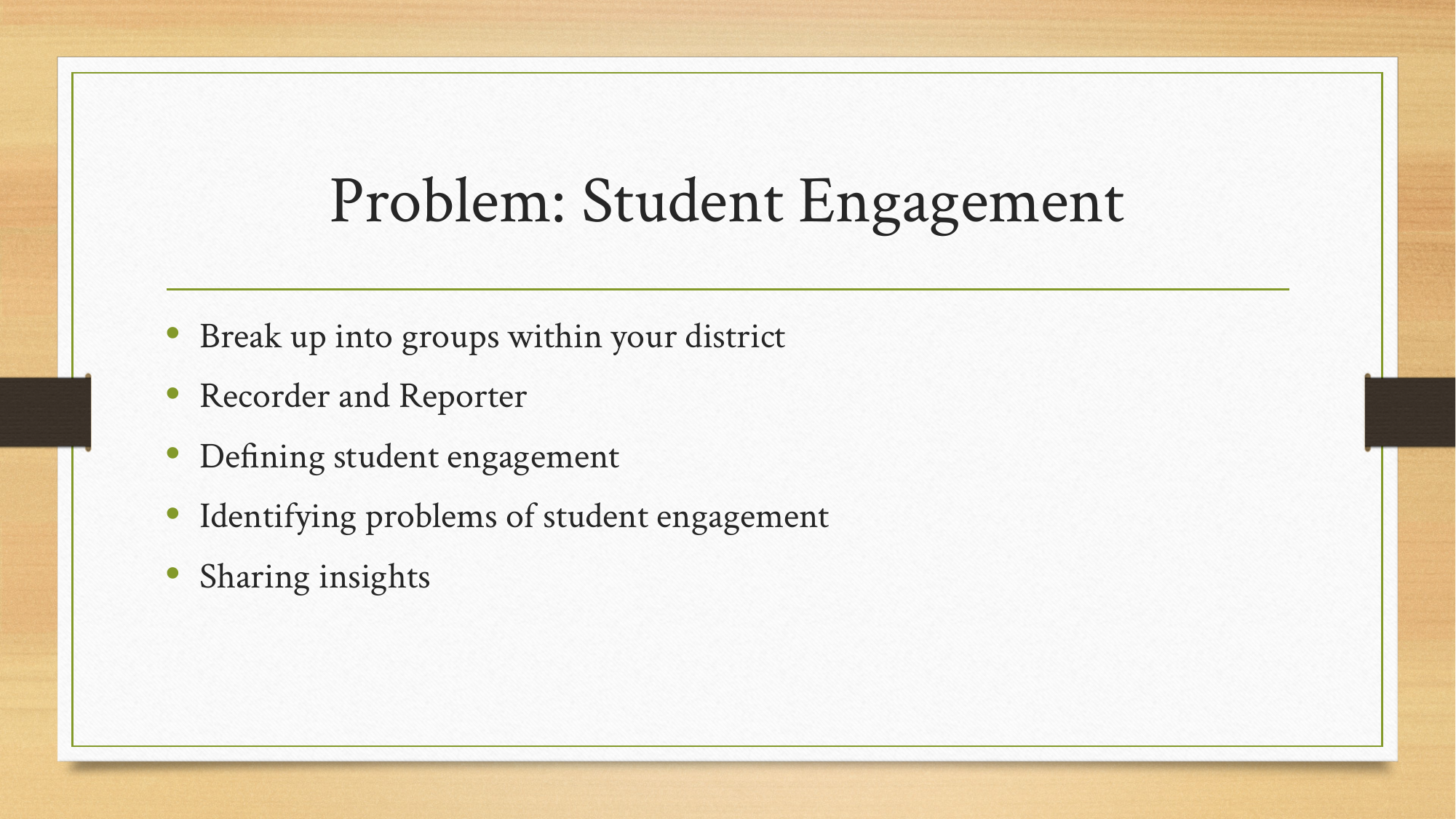

# Problem: Student Engagement
Break up into groups within your district
Recorder and Reporter
Defining student engagement
Identifying problems of student engagement
Sharing insights